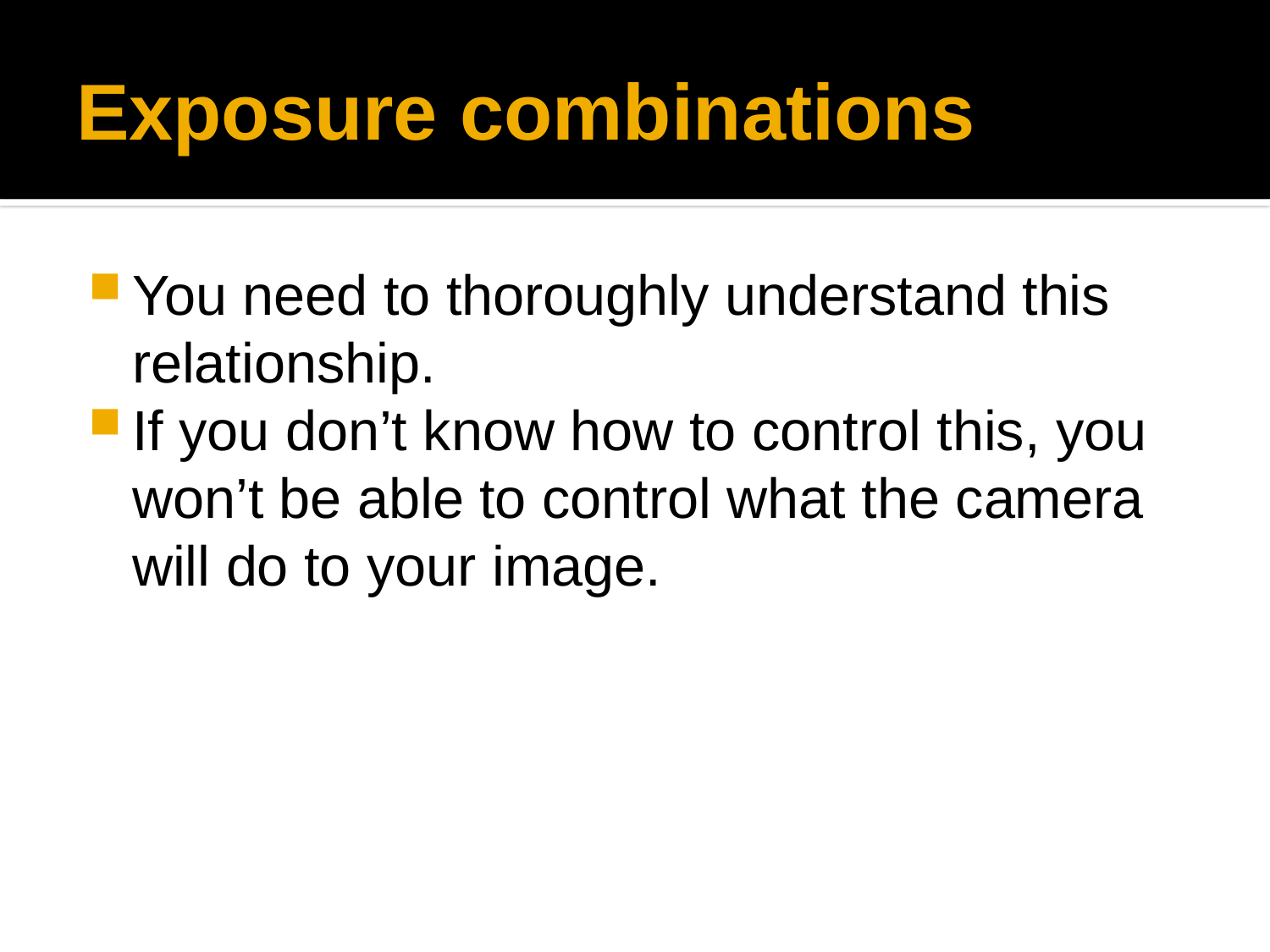

# Exposure combinations
You need to thoroughly understand this relationship.
If you don’t know how to control this, you won’t be able to control what the camera will do to your image.